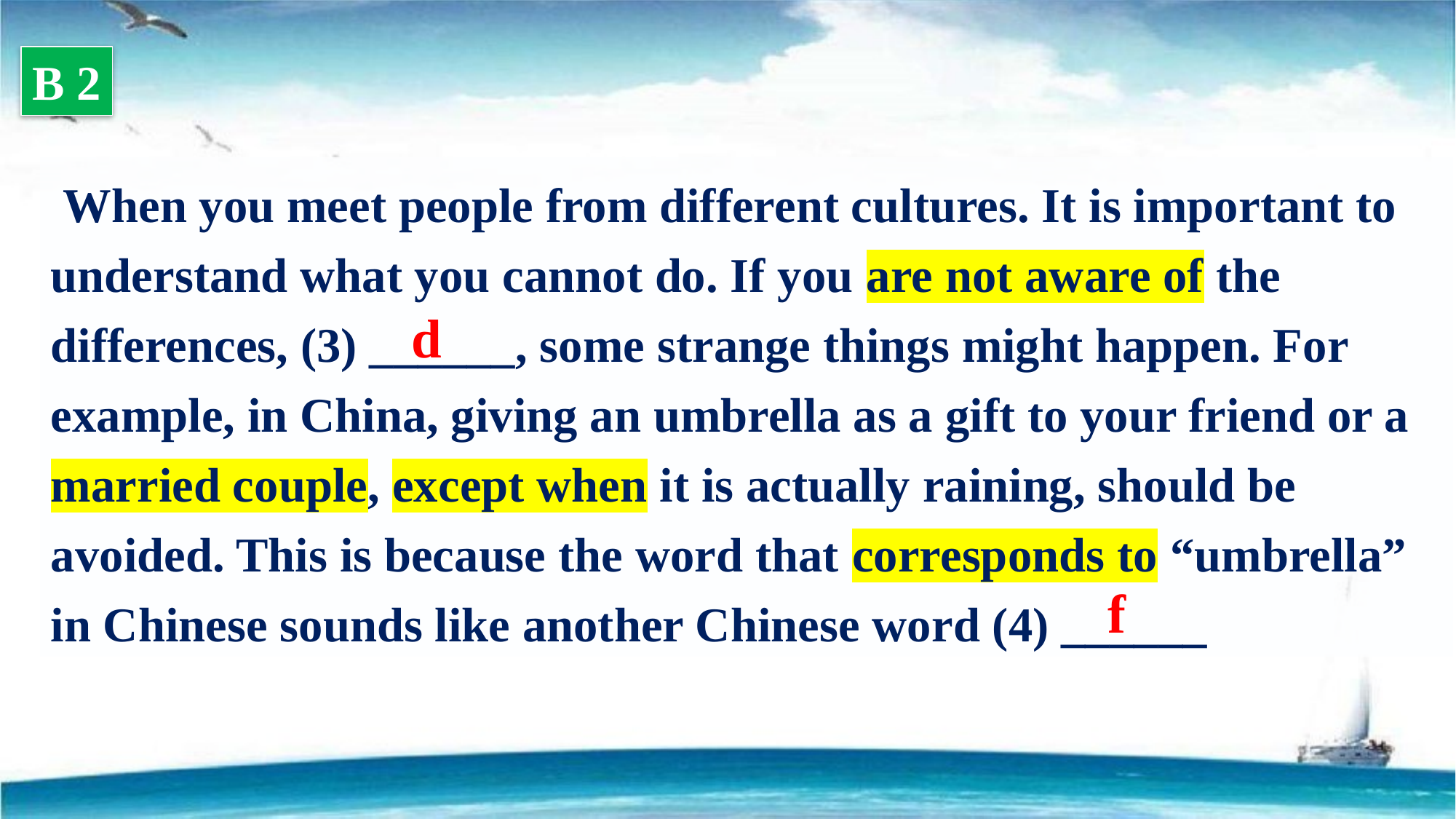

B 2
 When you meet people from different cultures. It is important to understand what you cannot do. If you are not aware of the differences, (3) ______, some strange things might happen. For example, in China, giving an umbrella as a gift to your friend or a married couple, except when it is actually raining, should be avoided. This is because the word that corresponds to “umbrella” in Chinese sounds like another Chinese word (4) ______
d
f